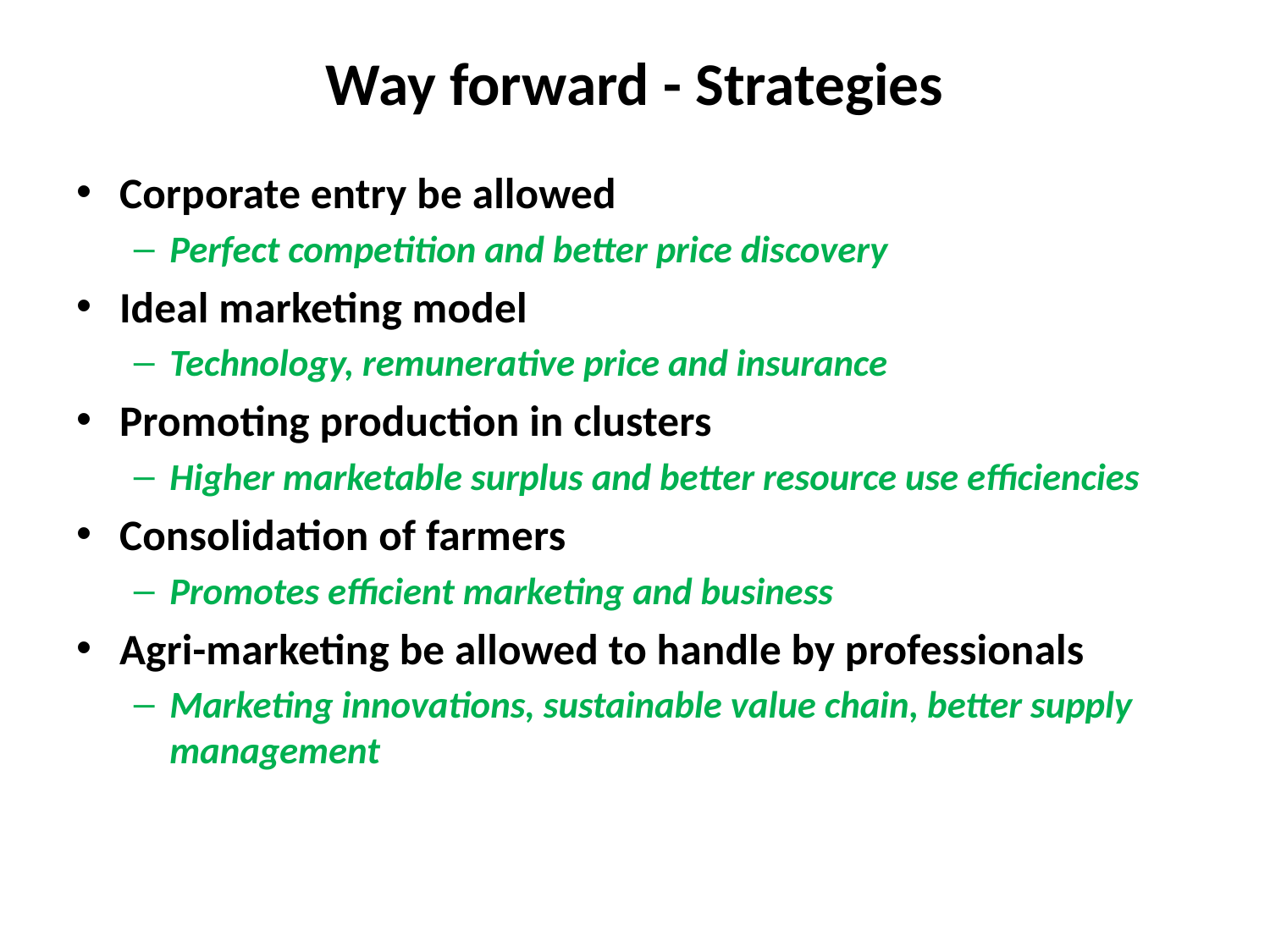

# Way forward - Strategies
Corporate entry be allowed
Perfect competition and better price discovery
Ideal marketing model
Technology, remunerative price and insurance
Promoting production in clusters
Higher marketable surplus and better resource use efficiencies
Consolidation of farmers
Promotes efficient marketing and business
Agri-marketing be allowed to handle by professionals
Marketing innovations, sustainable value chain, better supply management